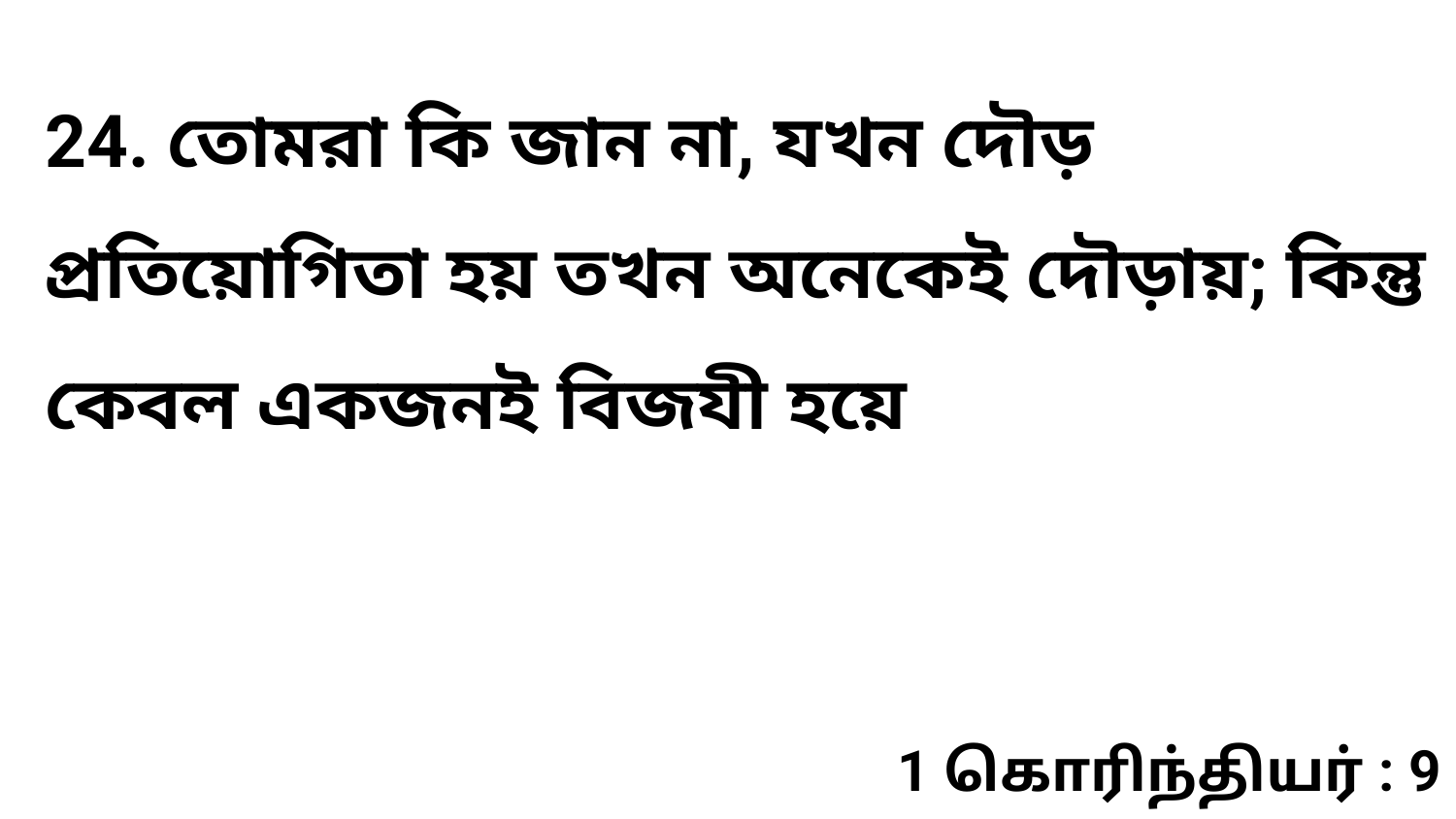

24. তোমরা কি জান না, যখন দৌড় প্রতিয়োগিতা হয় তখন অনেকেই দৌড়ায়; কিন্তু কেবল একজনই বিজযী হয়ে
1 கொரிந்தியர் : 9